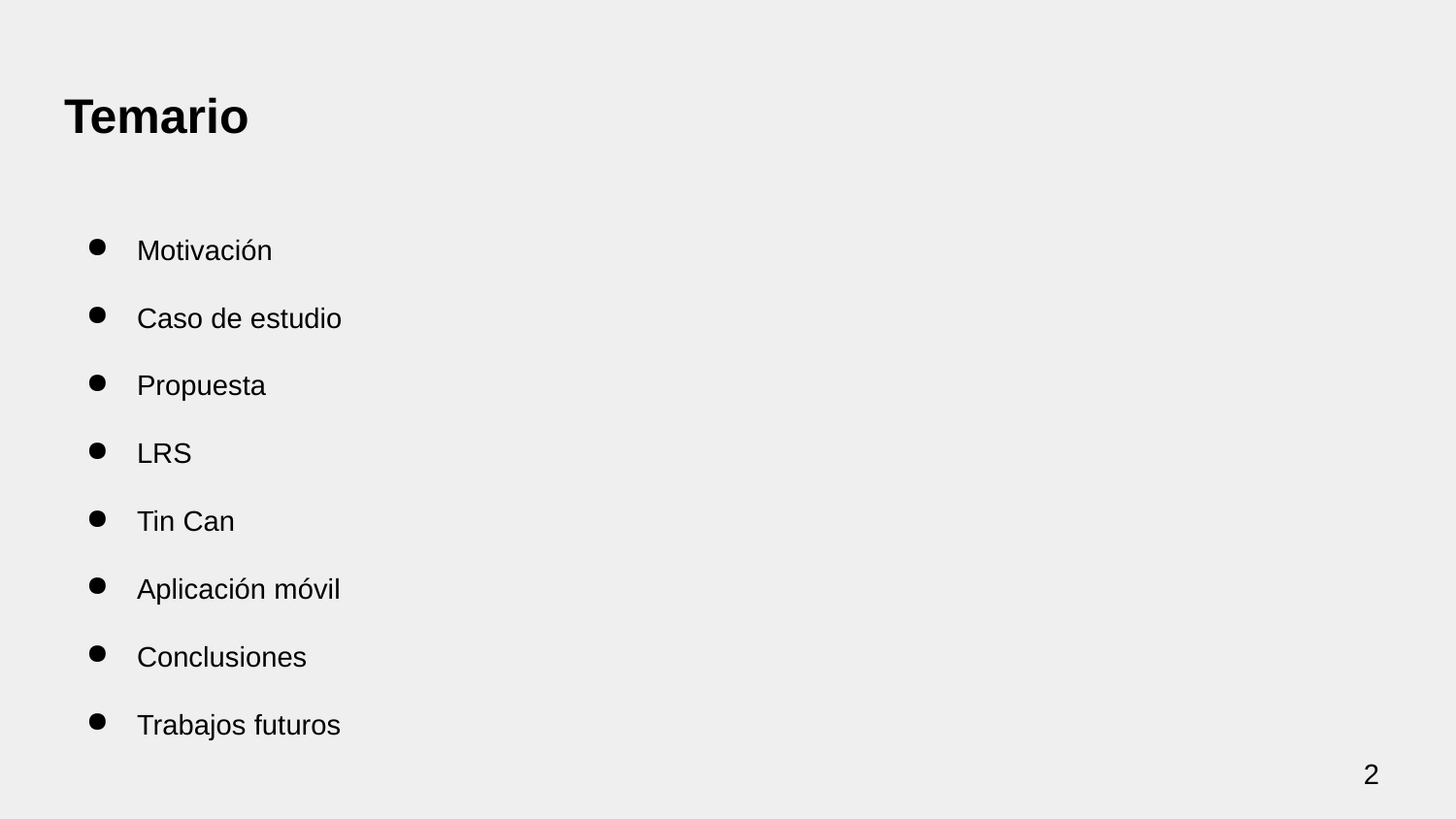

# Temario
Motivación
Caso de estudio
Propuesta
LRS
Tin Can
Aplicación móvil
Conclusiones
Trabajos futuros

2